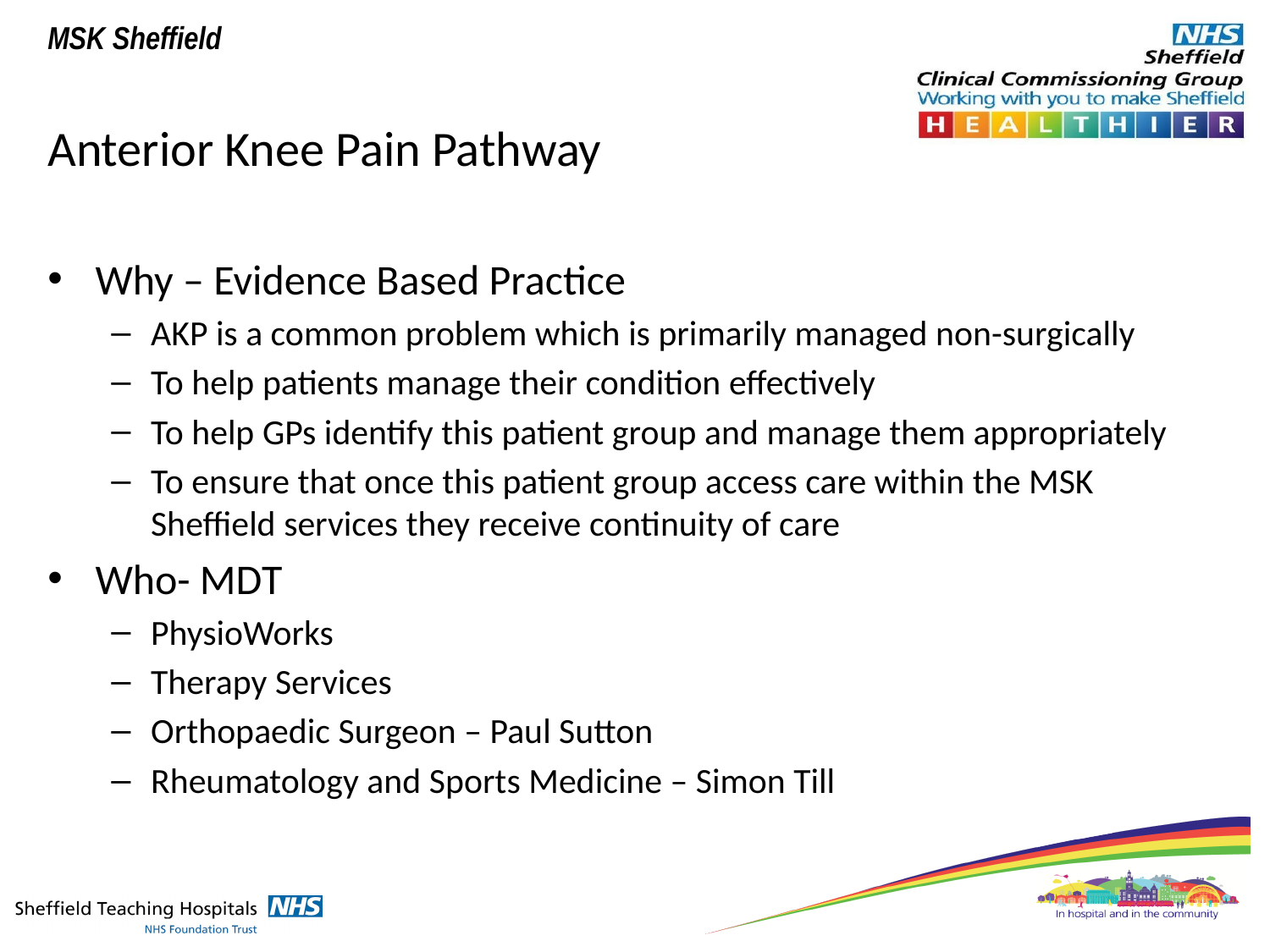

# Anterior Knee Pain Pathway
Why – Evidence Based Practice
AKP is a common problem which is primarily managed non-surgically
To help patients manage their condition effectively
To help GPs identify this patient group and manage them appropriately
To ensure that once this patient group access care within the MSK Sheffield services they receive continuity of care
Who- MDT
PhysioWorks
Therapy Services
Orthopaedic Surgeon – Paul Sutton
Rheumatology and Sports Medicine – Simon Till